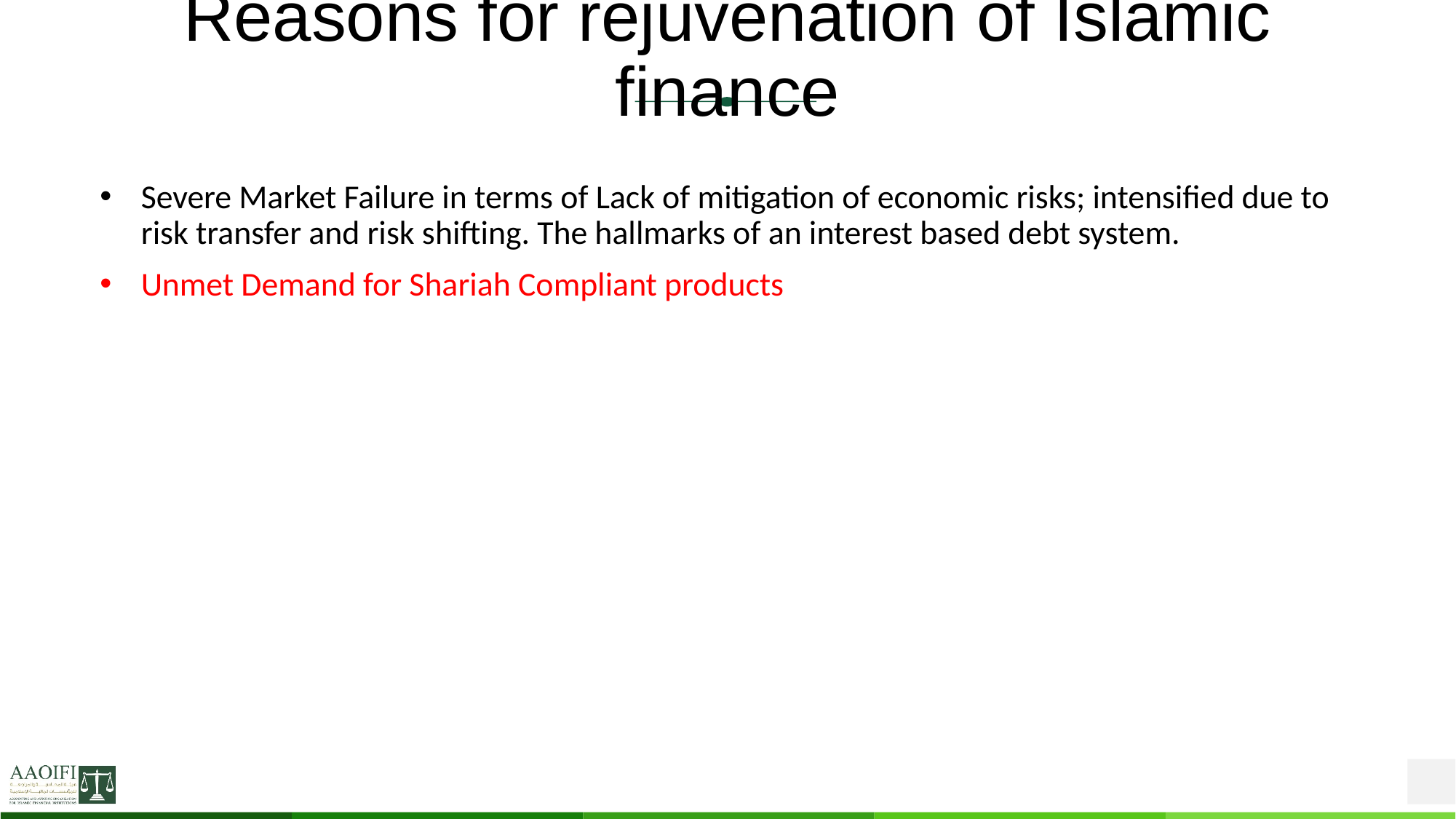

# Reasons for rejuvenation of Islamic finance

Severe Market Failure in terms of Lack of mitigation of economic risks; intensified due to risk transfer and risk shifting. The hallmarks of an interest based debt system.
Unmet Demand for Shariah Compliant products